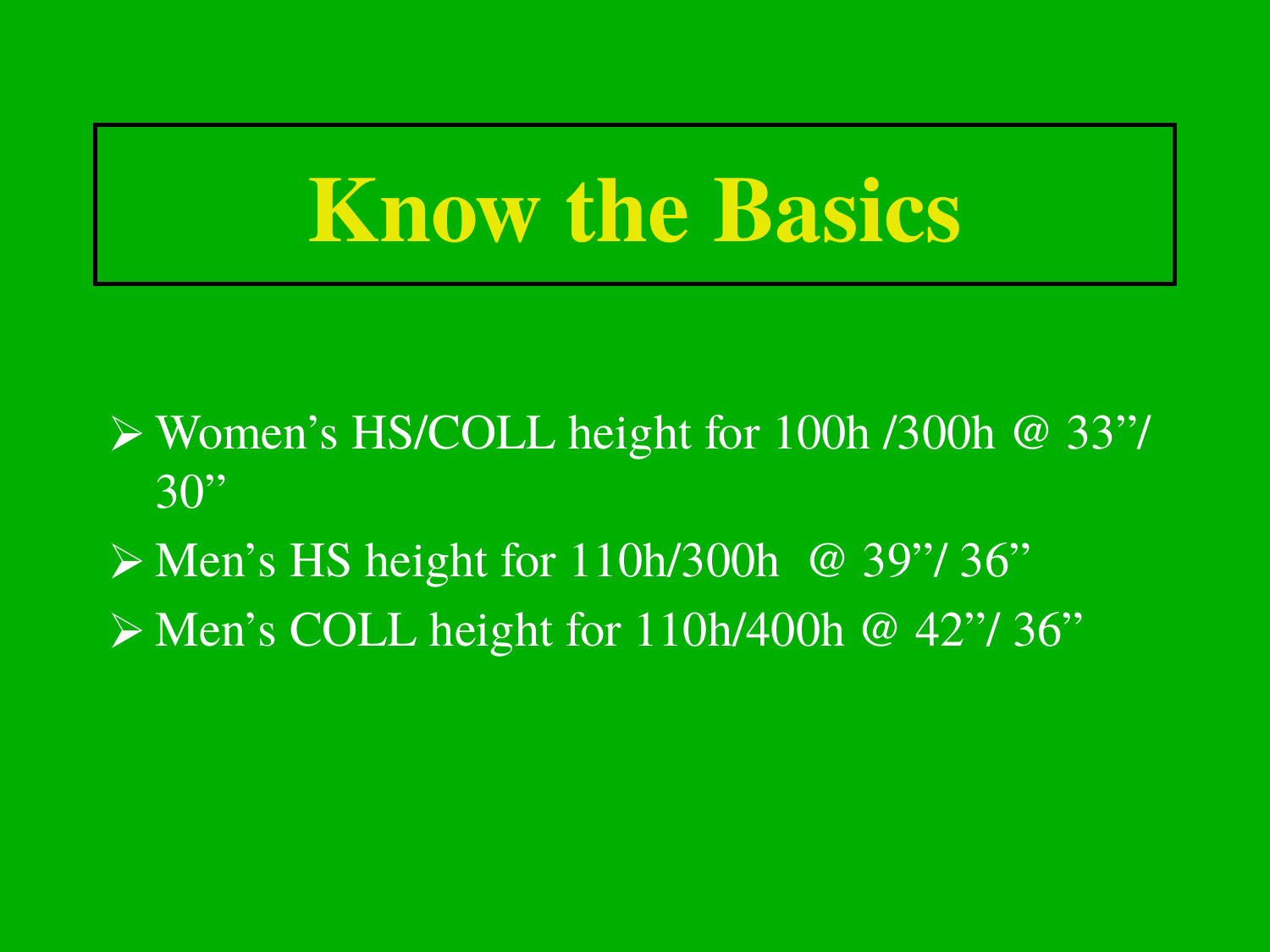

# Know the Basics

Women’s HS/COLL height for 100h /300h @ 33”/ 30”
Men’s HS height for 110h/300h  @ 39”/ 36”
Men’s COLL height for 110h/400h @ 42”/ 36”